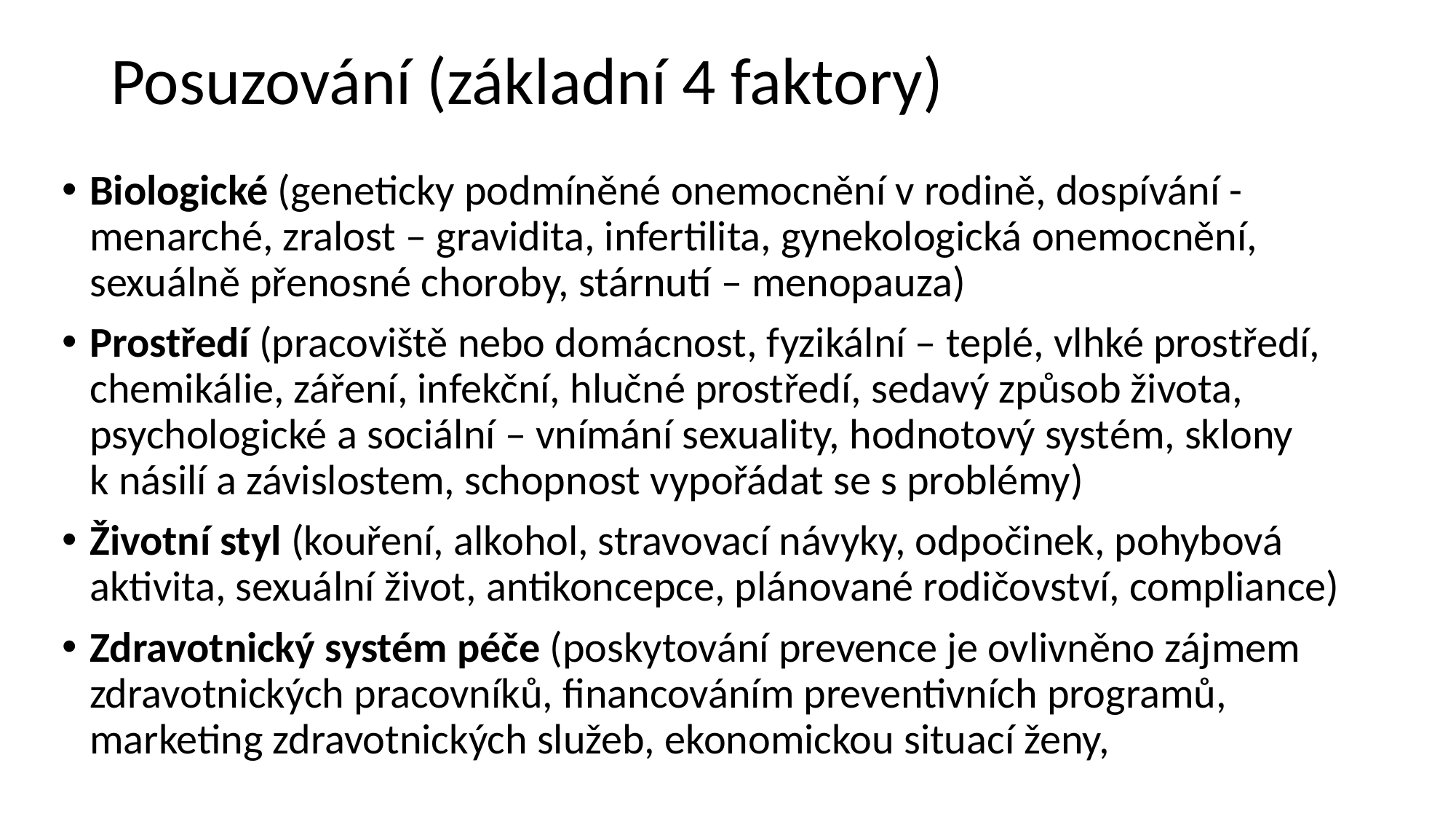

# Posuzování (základní 4 faktory)
Biologické (geneticky podmíněné onemocnění v rodině, dospívání - menarché, zralost – gravidita, infertilita, gynekologická onemocnění, sexuálně přenosné choroby, stárnutí – menopauza)
Prostředí (pracoviště nebo domácnost, fyzikální – teplé, vlhké prostředí, chemikálie, záření, infekční, hlučné prostředí, sedavý způsob života, psychologické a sociální – vnímání sexuality, hodnotový systém, sklony k násilí a závislostem, schopnost vypořádat se s problémy)
Životní styl (kouření, alkohol, stravovací návyky, odpočinek, pohybová aktivita, sexuální život, antikoncepce, plánované rodičovství, compliance)
Zdravotnický systém péče (poskytování prevence je ovlivněno zájmem zdravotnických pracovníků, financováním preventivních programů, marketing zdravotnických služeb, ekonomickou situací ženy,